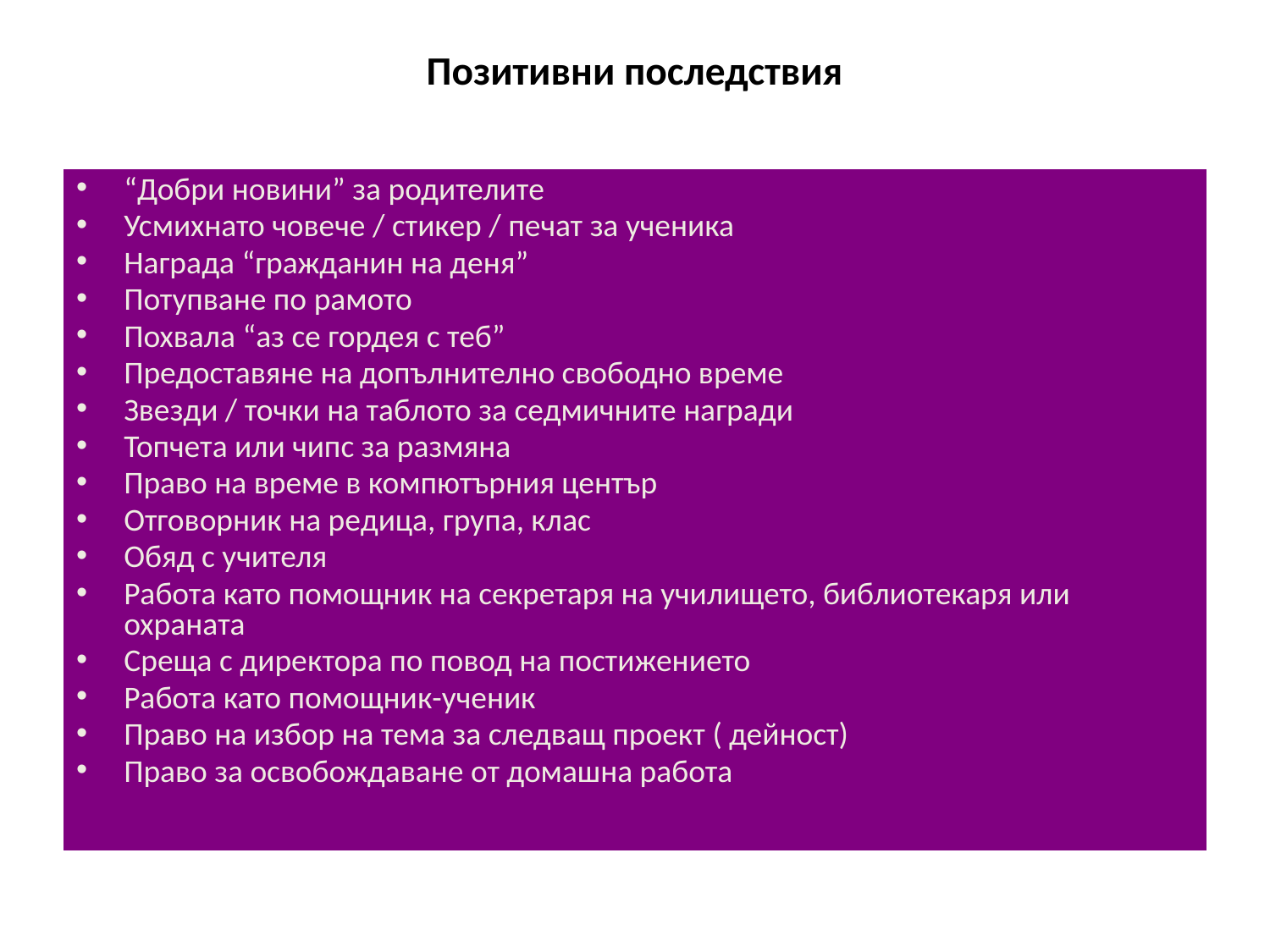

# Позитивни последствия
“Добри новини” за родителите
Усмихнато човече / стикер / печат за ученика
Награда “гражданин на деня”
Потупване по рамото
Похвала “аз се гордея с теб”
Предоставяне на допълнително свободно време
Звезди / точки на таблото за седмичните награди
Топчета или чипс за размяна
Право на време в компютърния център
Отговорник на редица, група, клас
Обяд с учителя
Работа като помощник на секретаря на училището, библиотекаря или охраната
Среща с директора по повод на постижението
Работа като помощник-ученик
Право на избор на тема за следващ проект ( дейност)
Право за освобождаване от домашна работа